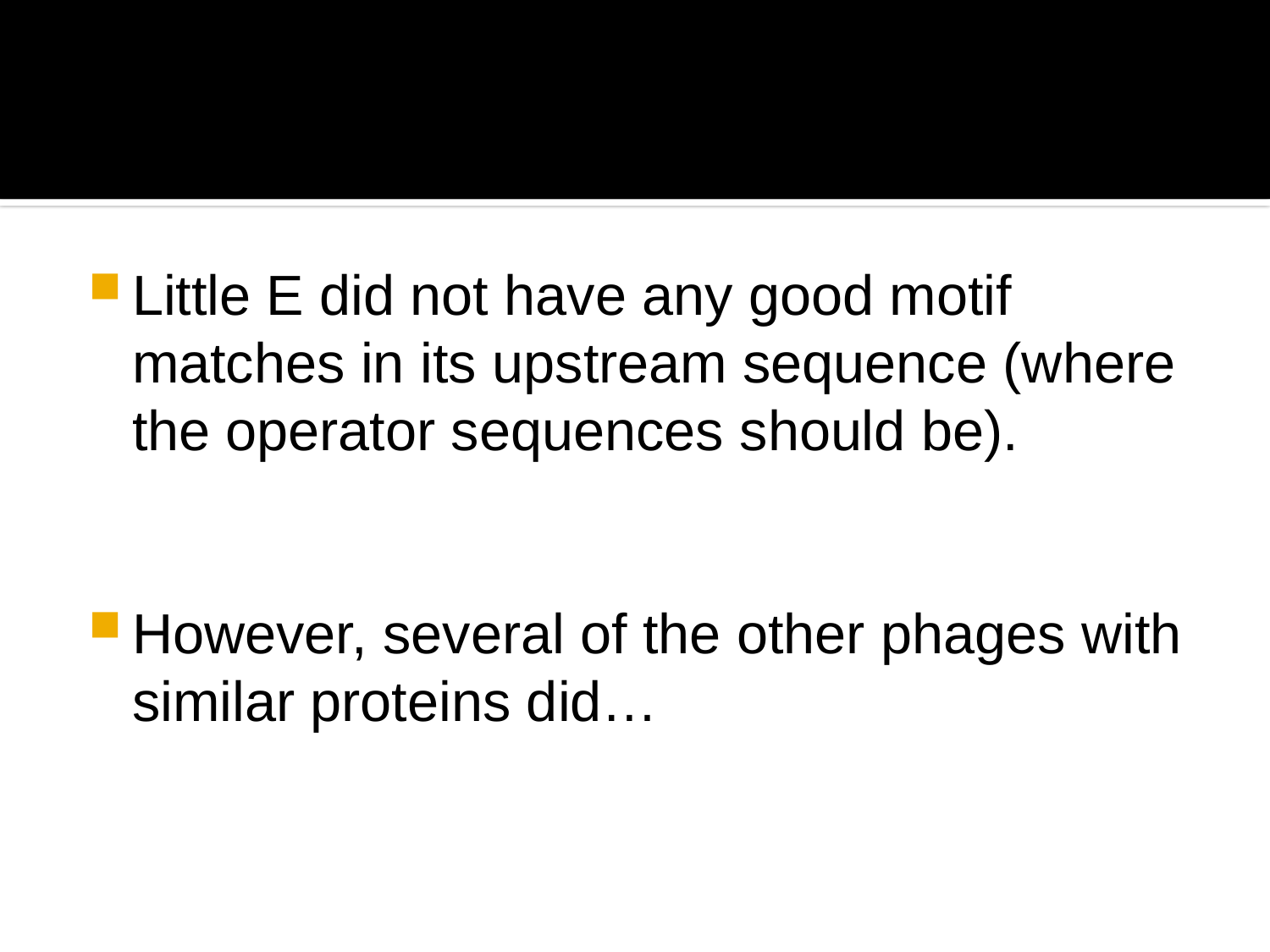

#
Little E did not have any good motif matches in its upstream sequence (where the operator sequences should be).

However, several of the other phages with similar proteins did…